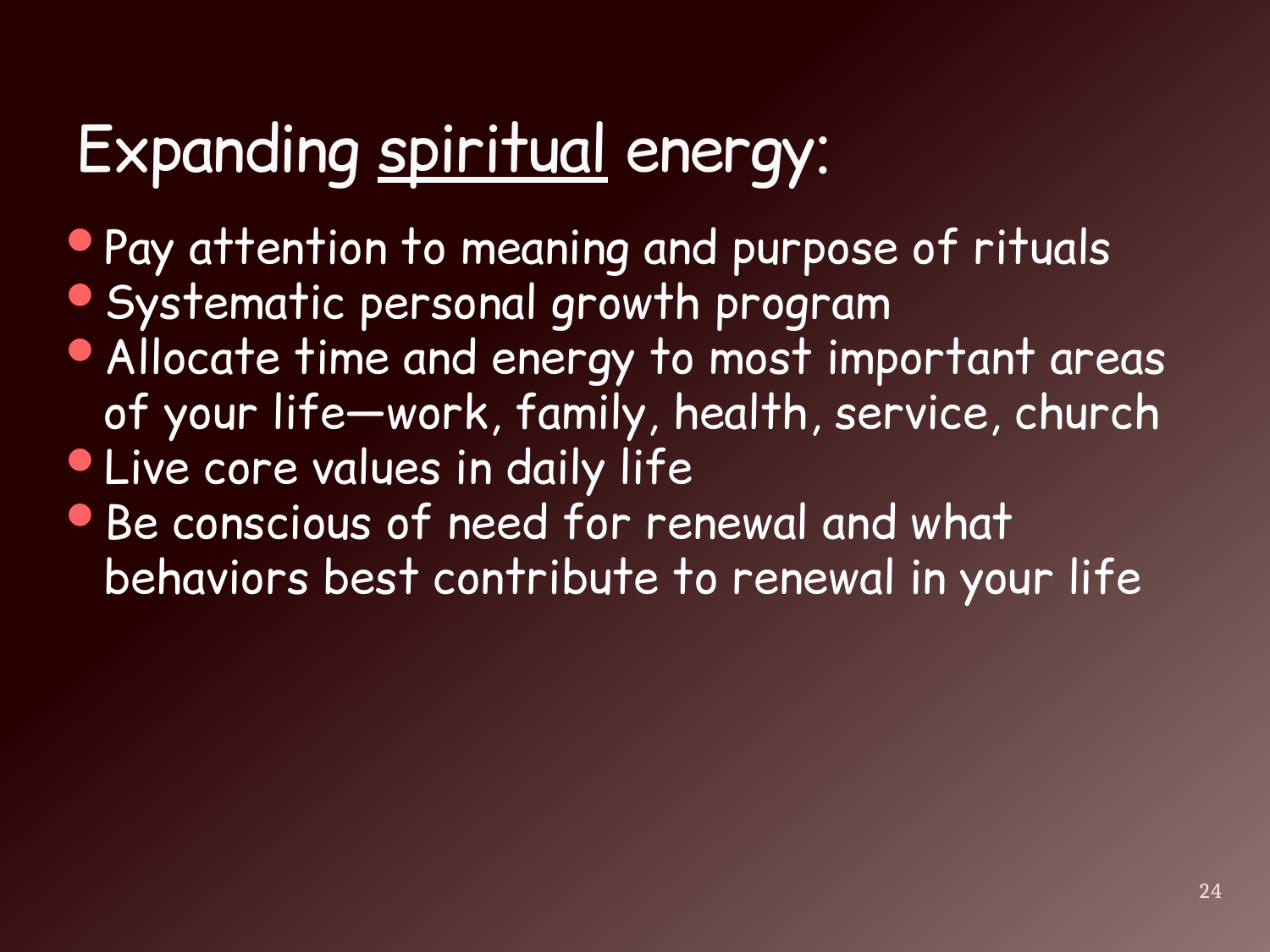

# Expanding spiritual energy:
Pay attention to meaning and purpose of rituals
Systematic personal growth program
Allocate time and energy to most important areas of your life—work, family, health, service, church
Live core values in daily life
Be conscious of need for renewal and what behaviors best contribute to renewal in your life
24